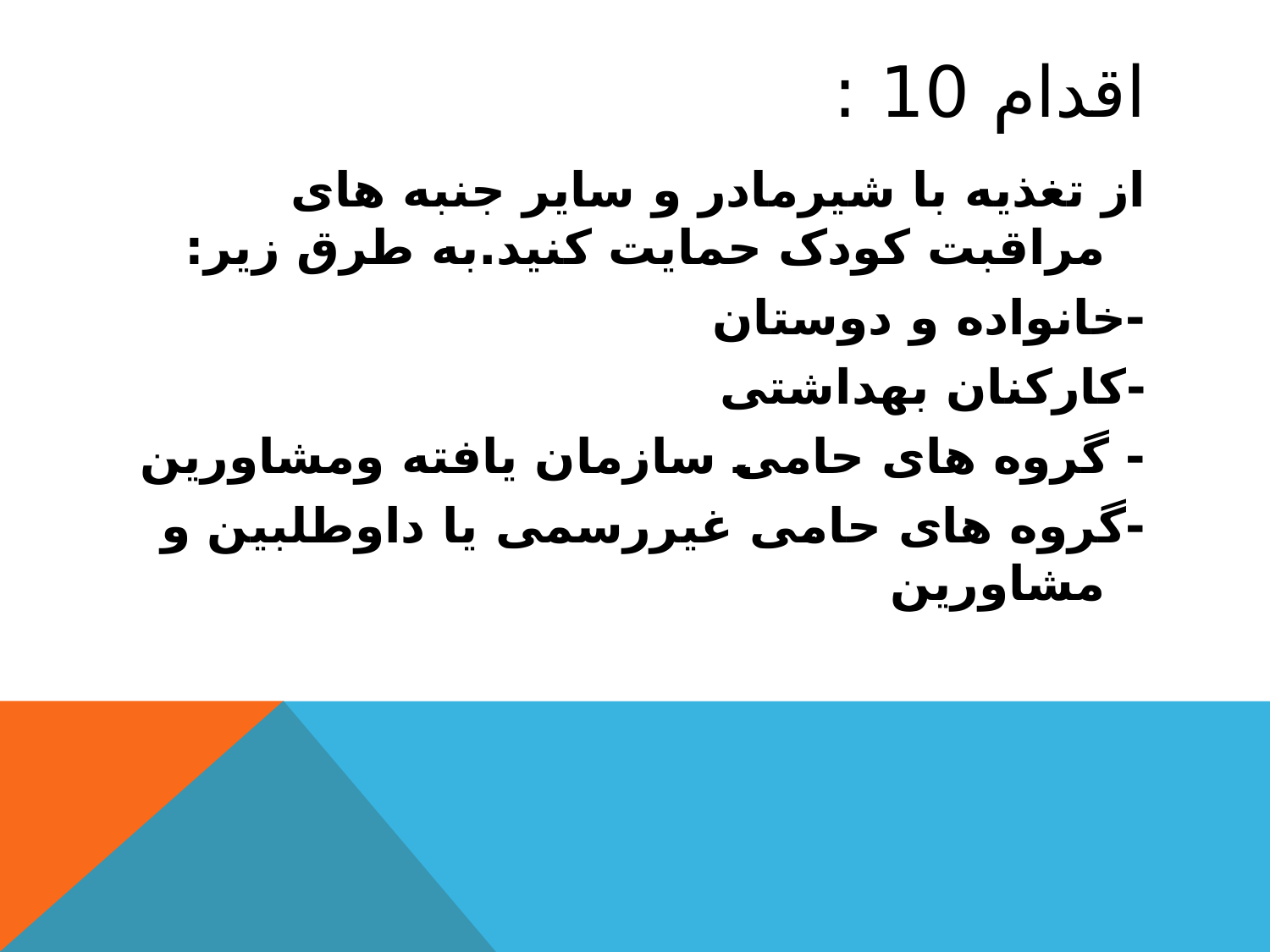

# اقدام 10 :
از تغذیه با شیرمادر و سایر جنبه های مراقبت کودک حمایت کنید.به طرق زیر:
-خانواده و دوستان
-کارکنان بهداشتی
- گروه های حامی سازمان یافته ومشاورین
-گروه های حامی غیررسمی یا داوطلبین و مشاورین